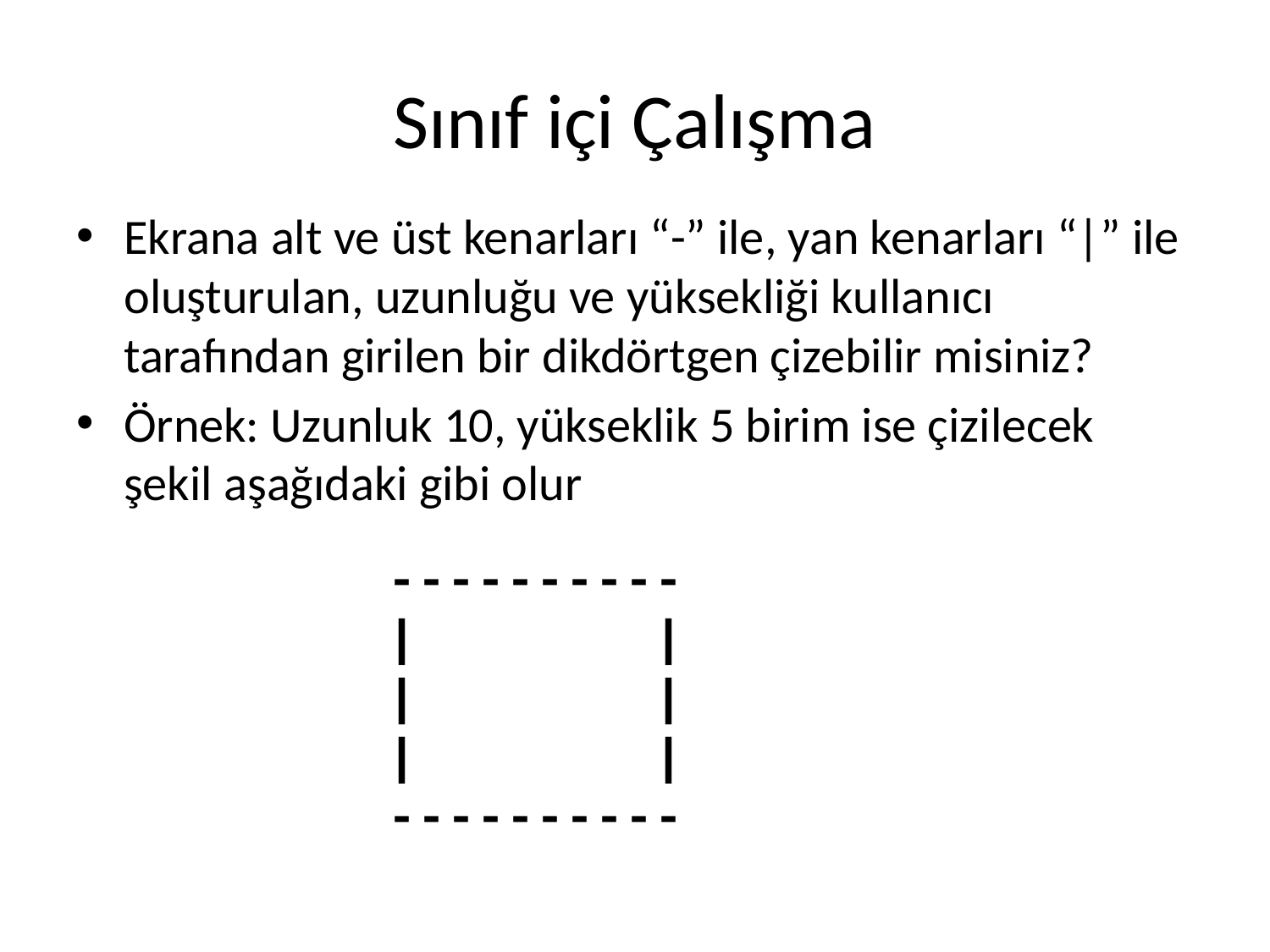

# Sınıf içi Çalışma
Ekrana alt ve üst kenarları “-” ile, yan kenarları “|” ile oluşturulan, uzunluğu ve yüksekliği kullanıcı tarafından girilen bir dikdörtgen çizebilir misiniz?
Örnek: Uzunluk 10, yükseklik 5 birim ise çizilecek şekil aşağıdaki gibi olur
----------
|        |
|        |
|        |
----------